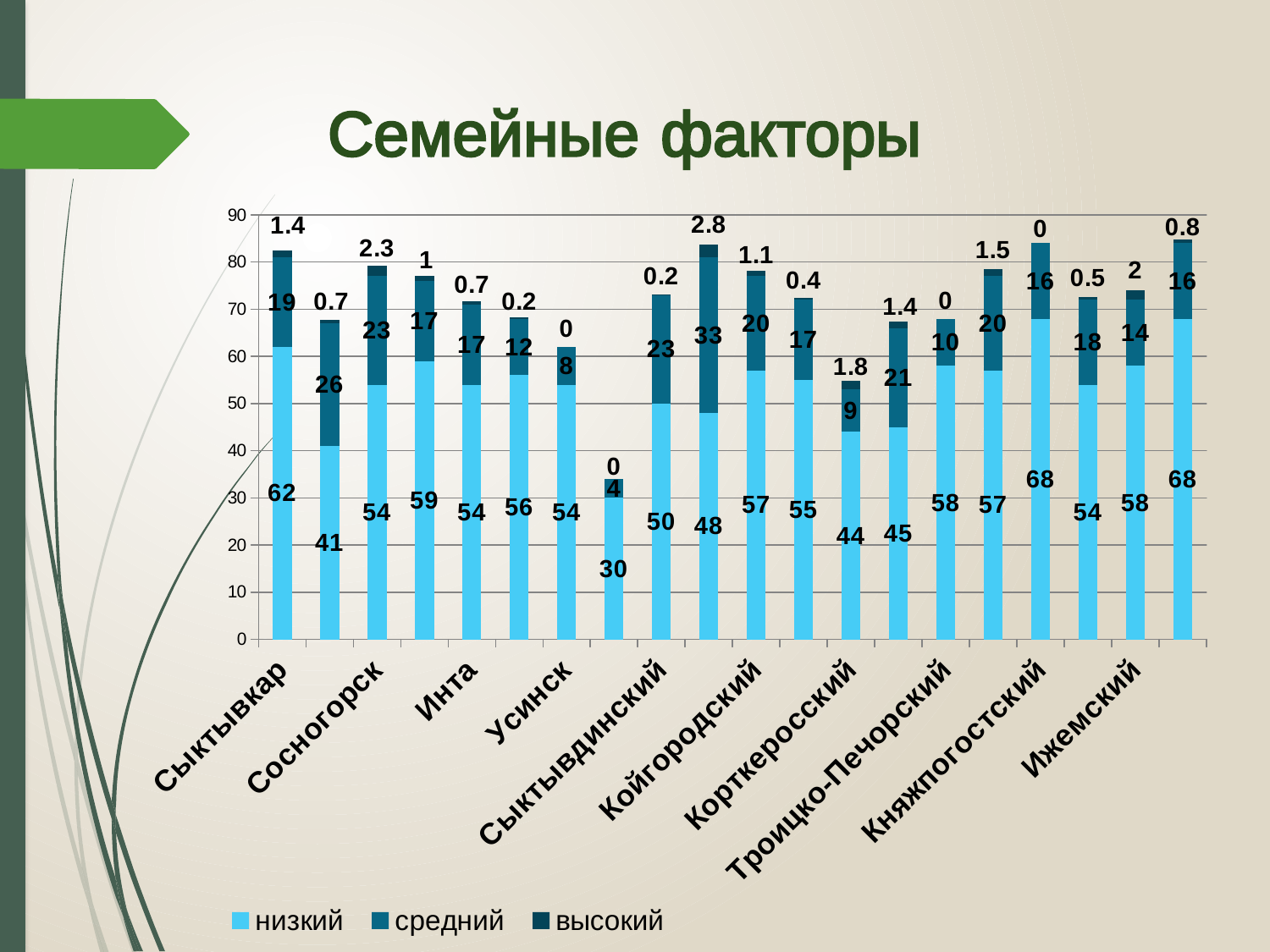

# Семейные факторы

### Chart

| Category | низкий | средний | высокий |
|---|---|---|---|
| Сыктывкар | 62.0 | 19.0 | 1.4 |
| Ухта | 41.0 | 26.0 | 0.7000000000000001 |
| Сосногорск | 54.0 | 23.0 | 2.3 |
| Воркута | 59.0 | 17.0 | 1.0 |
| Инта | 54.0 | 17.0 | 0.7000000000000001 |
| Печора | 56.0 | 12.0 | 0.2 |
| Усинск | 54.0 | 8.0 | 0.0 |
| Вуктыл | 30.0 | 4.0 | 0.0 |
| Сыктывдинский | 50.0 | 23.0 | 0.2 |
| Сысольский | 48.0 | 33.0 | 2.8 |
| Койгородский | 57.0 | 20.0 | 1.1 |
| Прилузский | 55.0 | 17.0 | 0.4 |
| Корткеросский | 44.0 | 9.0 | 1.8 |
| Усть-Куломский | 45.0 | 21.0 | 1.4 |
| Троицко-Печорский | 58.0 | 10.0 | 0.0 |
| Усть-Вымский | 57.0 | 20.0 | 1.5 |
| Княжпогостский | 68.0 | 16.0 | 0.0 |
| Удорский | 54.0 | 18.0 | 0.5 |
| Ижемский | 58.0 | 14.0 | 2.0 |
| Усть-Цилемский | 68.0 | 16.0 | 0.8 |